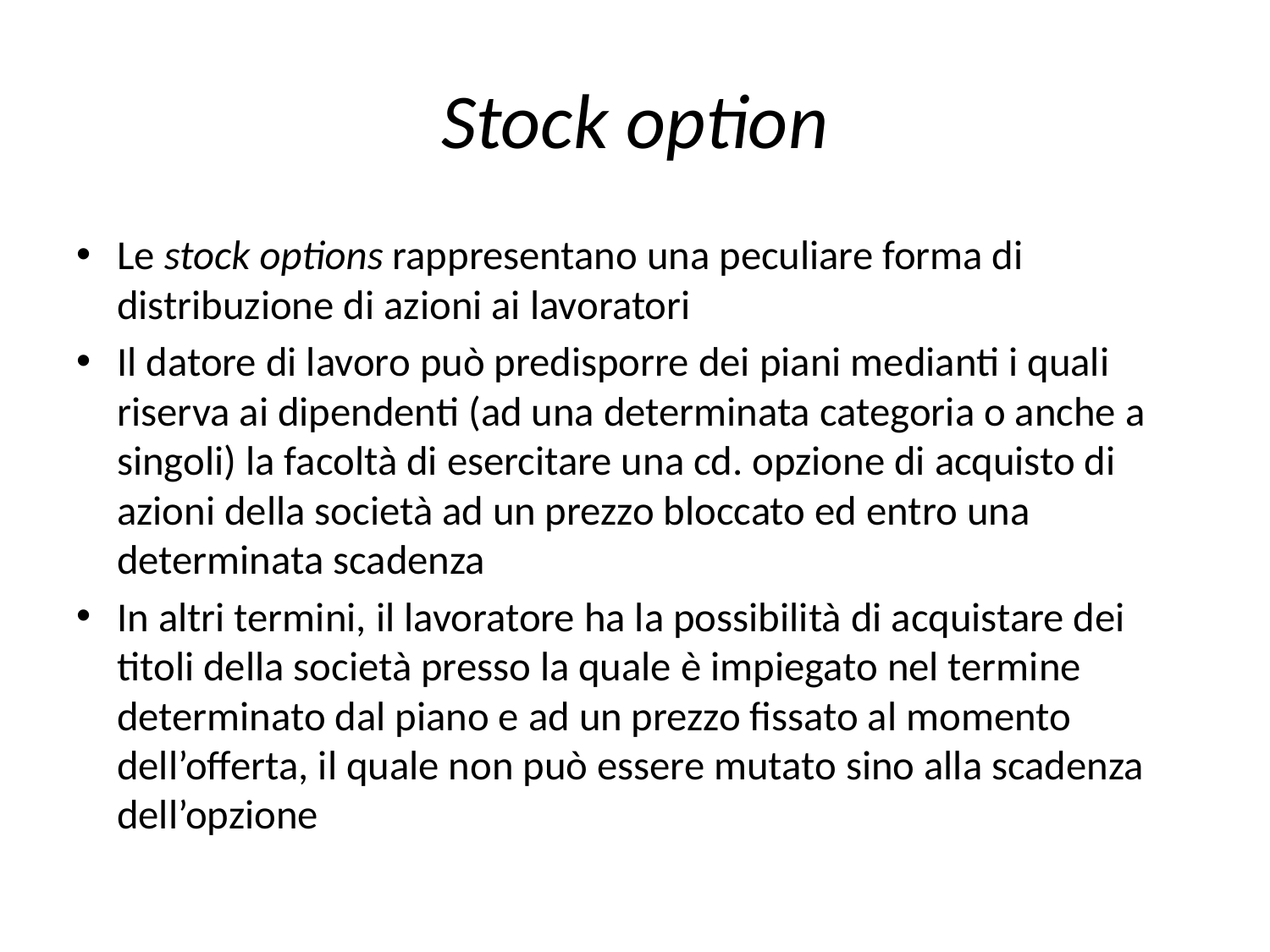

# Stock option
Le stock options rappresentano una peculiare forma di distribuzione di azioni ai lavoratori
Il datore di lavoro può predisporre dei piani medianti i quali riserva ai dipendenti (ad una determinata categoria o anche a singoli) la facoltà di esercitare una cd. opzione di acquisto di azioni della società ad un prezzo bloccato ed entro una determinata scadenza
In altri termini, il lavoratore ha la possibilità di acquistare dei titoli della società presso la quale è impiegato nel termine determinato dal piano e ad un prezzo fissato al momento dell’offerta, il quale non può essere mutato sino alla scadenza dell’opzione